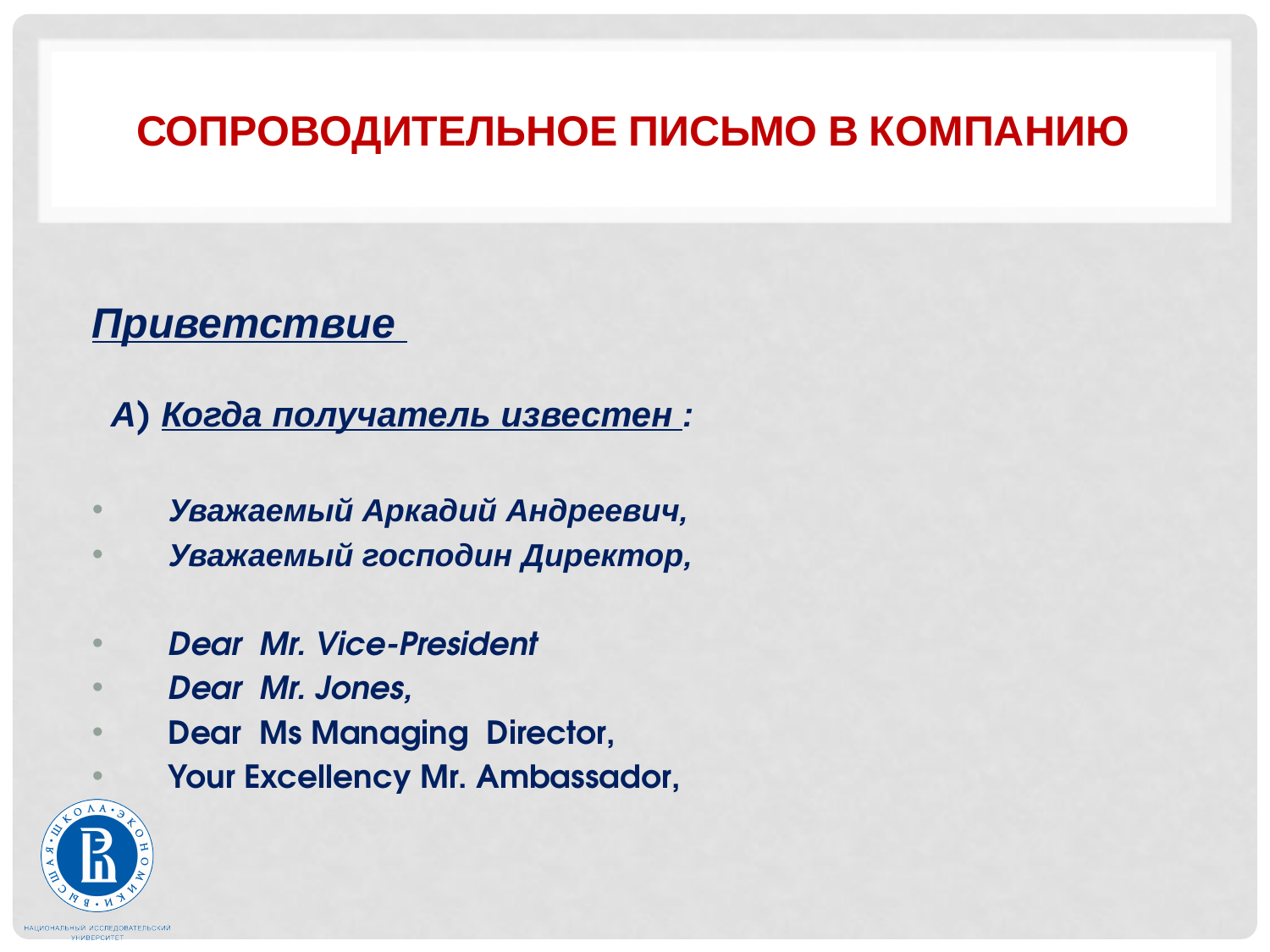

# сопроводительное письмо в компанию

Приветствие
  А) Когда получатель известен :

     Уважаемый Аркадий Андреевич,
     Уважаемый господин Директор,

     Dear  Mr. Vice-President
     Dear  Mr. Jones,
     Dear  Ms Managing  Director,
     Your Excellency Mr. Ambassador,